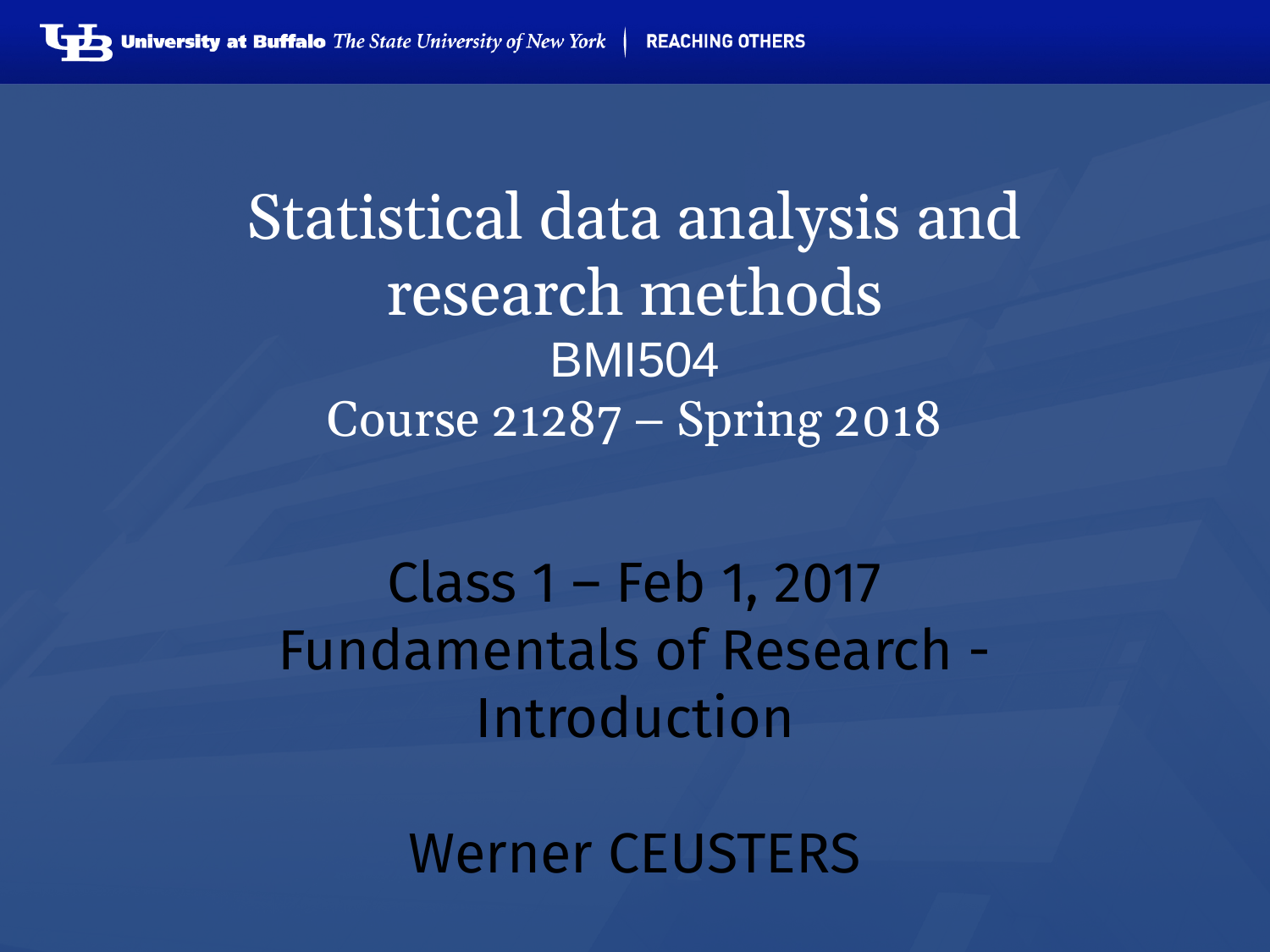

# Statistical data analysis and research methods BMI504 Course 21287 – Spring 2018
Class 1 – Feb 1, 2017
Fundamentals of Research - Introduction

Werner CEUSTERS